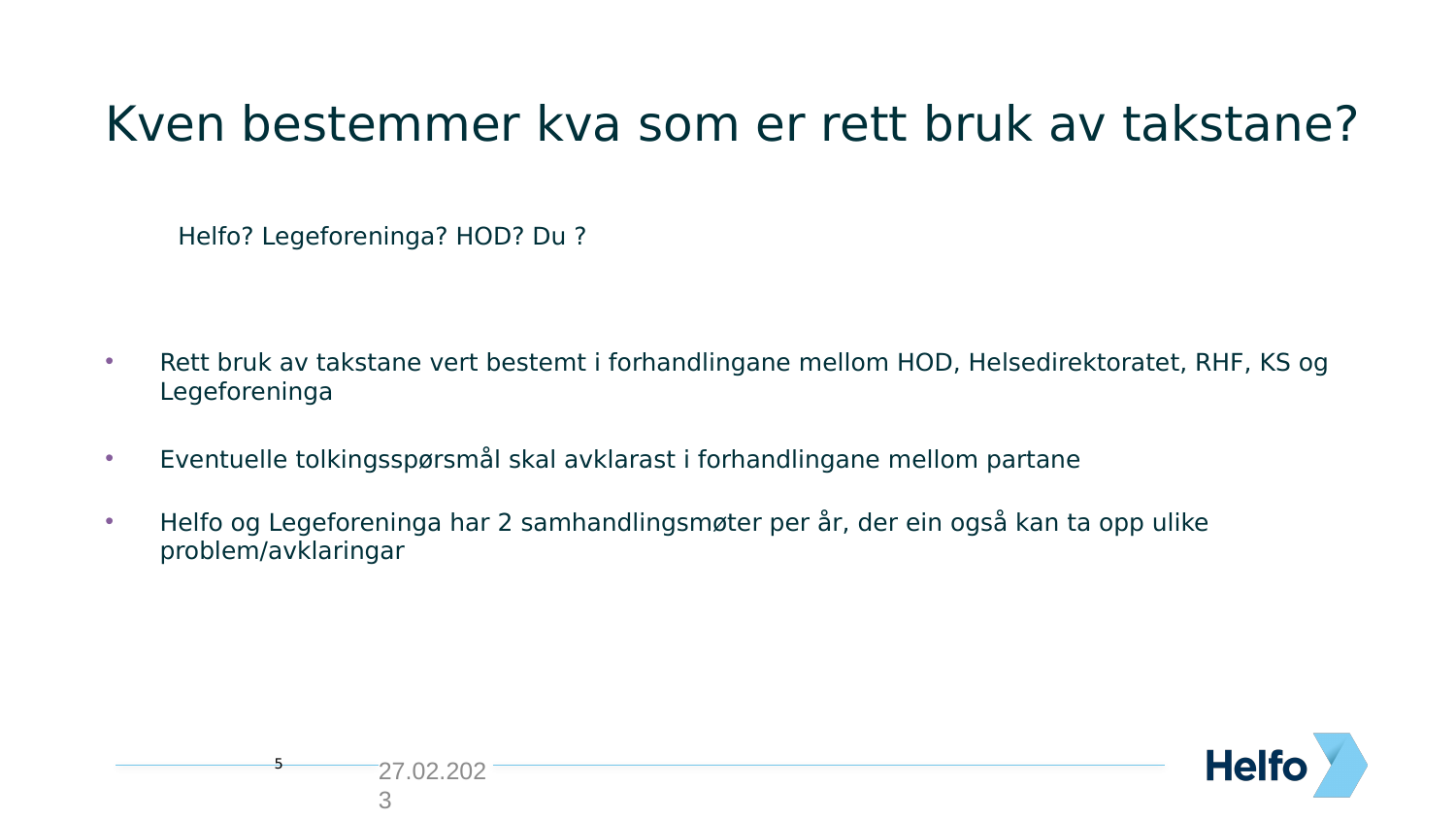

Kven bestemmer kva som er rett bruk av takstane?

Helfo? Legeforeninga? HOD? Du ?

Rett bruk av takstane vert bestemt i forhandlingane mellom HOD, Helsedirektoratet, RHF, KS og Legeforeninga

Eventuelle tolkingsspørsmål skal avklarast i forhandlingane mellom partane
Helfo og Legeforeninga har 2 samhandlingsmøter per år, der ein også kan ta opp ulike problem/avklaringar

27.02.2023
5